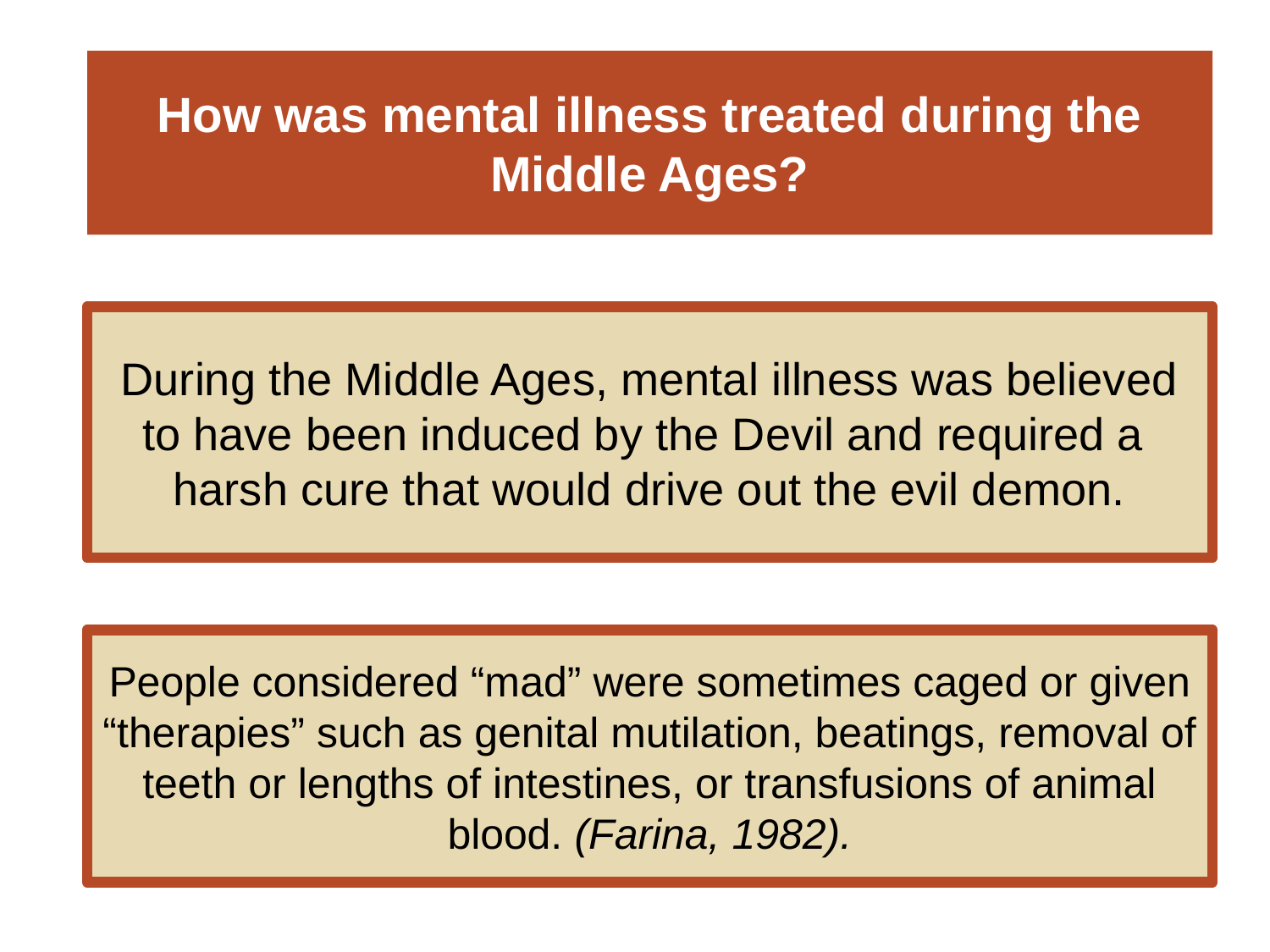

# How was mental illness treated during the Middle Ages?
During the Middle Ages, mental illness was believed to have been induced by the Devil and required a  harsh cure that would drive out the evil demon.
People considered “mad” were sometimes caged or given “therapies” such as genital mutilation, beatings, removal of teeth or lengths of intestines, or transfusions of animal blood. (Farina, 1982).